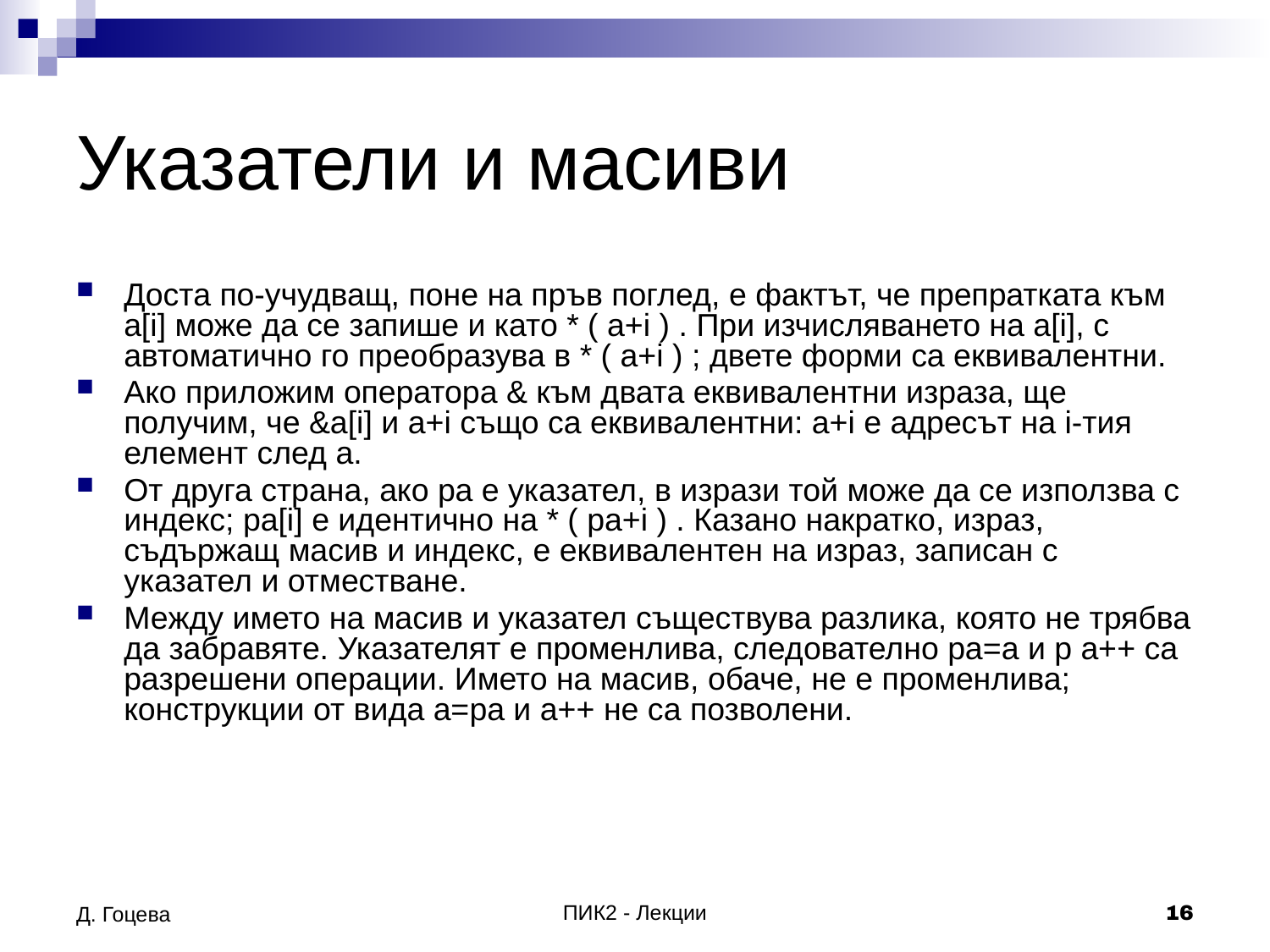

# Указатели и масиви
Доста по-учудващ, поне на пръв поглед, е фактът, че препратката към a[i] може да се запише и като * ( a+i ) . При изчисляването на a[i], с автоматично го преобразува в * ( a+i ) ; двете форми са еквивалентни.
Ако приложим оператора & към двата еквивалентни израза, ще получим, че &а[i] и a+i също са еквивалентни: a+i е адресът на i-тия елемент след а.
От друга страна, ако ра е указател, в изрази той може да се използва с индекс; pa[i] е идентично на * ( pa+i ) . Казано накратко, израз, съдържащ масив и индекс, е еквивалентен на израз, записан с указател и отместване.
Между името на масив и указател съществува разлика, която не трябва да забравяте. Указателят е променлива, следователно ра=а и р а++ са разрешени операции. Името на масив, обаче, не е променлива; конструкции от вида а=ра и а++ не са позволени.
Д. Гоцева
ПИК2 - Лекции
16